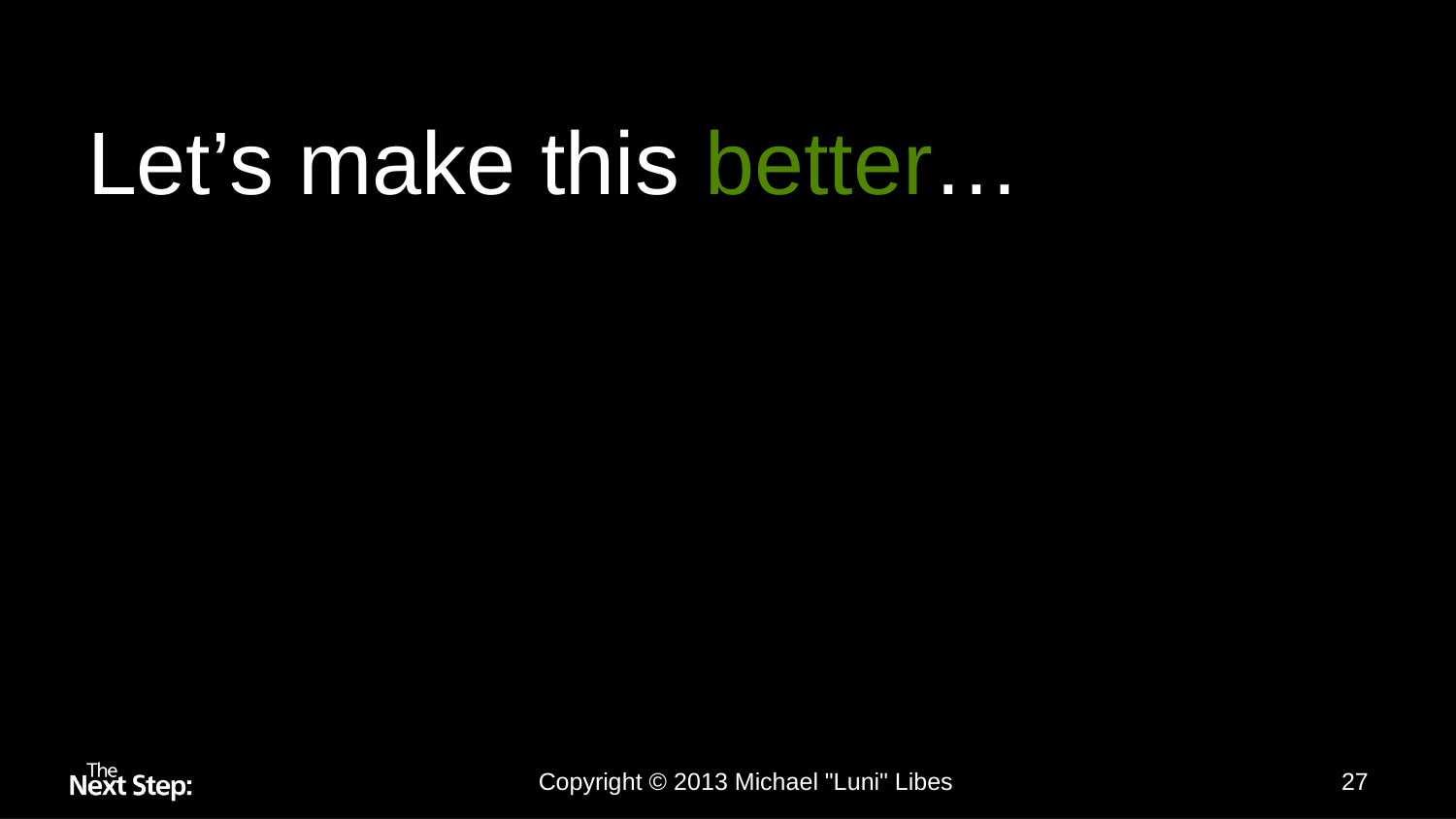

# Let’s make this better…
Copyright © 2013 Michael "Luni" Libes
27